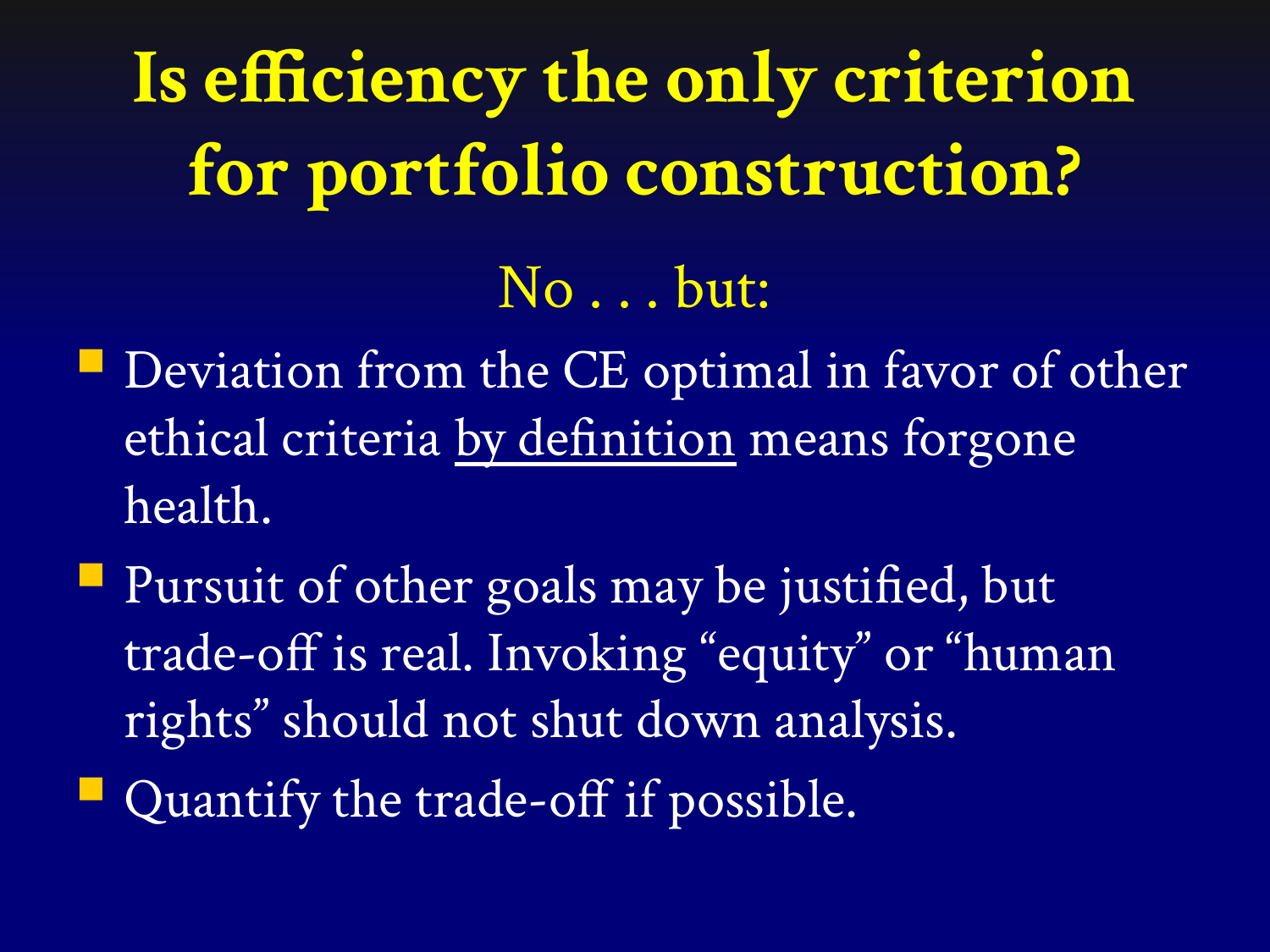

# Is efficiency the only criterion for portfolio construction?
No . . . but:
Deviation from the CE optimal in favor of other ethical criteria by definition means forgone health.
Pursuit of other goals may be justified, but trade-off is real. Invoking “equity” or “human rights” should not shut down analysis.
Quantify the trade-off if possible.